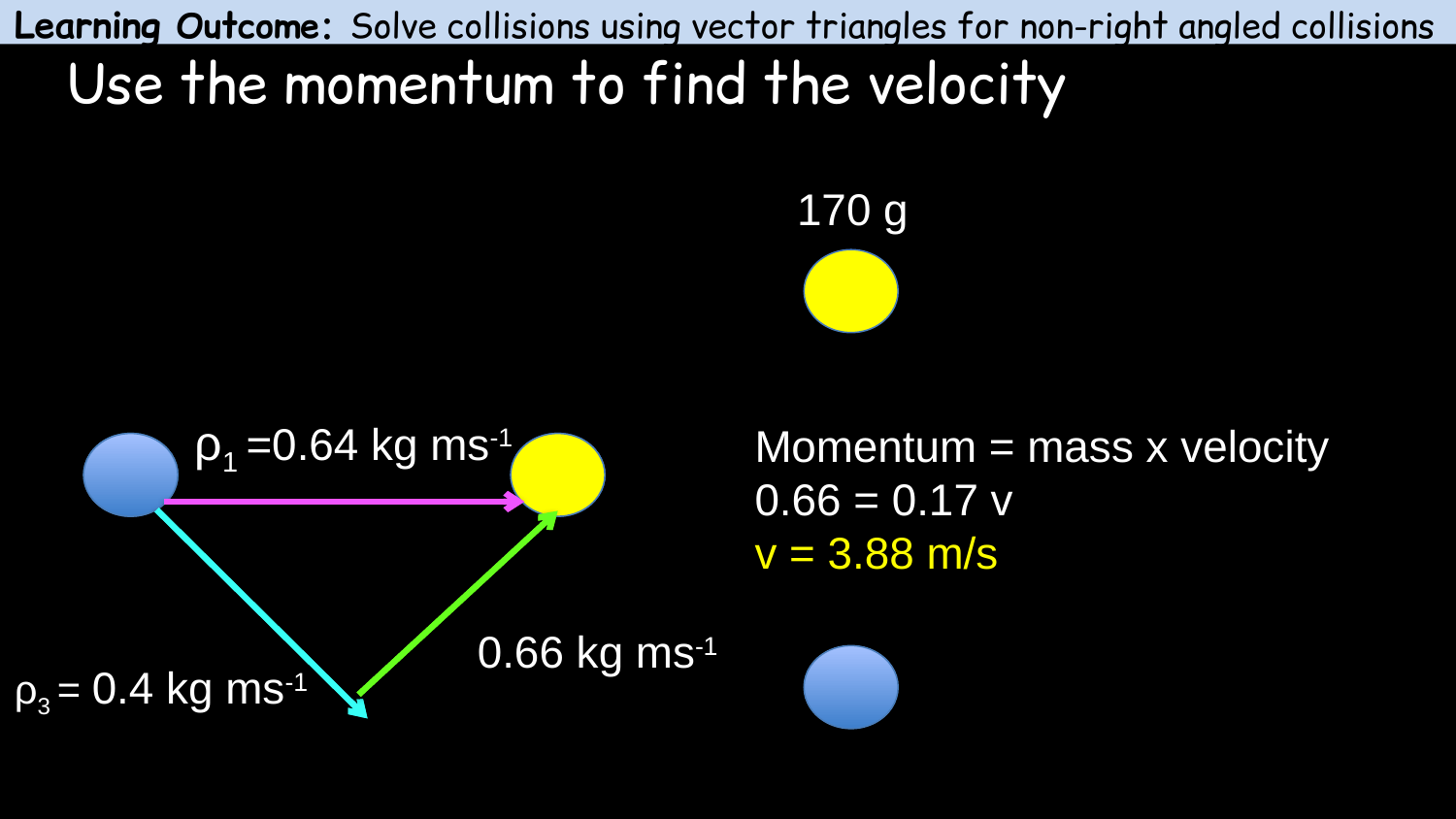

Learning Outcome: Solve collisions using vector triangles for non-right angled collisions

Use the momentum to find the velocity

170 g

ρ1 =0.64 kg ms-1
Momentum = mass x velocity 0.66 = 0.17 v
v = 3.88 m/s

0.06%
0.9%
78%
78%
0.04%
21%
21%
0.66 kg ms-1

ρ3 = 0.4 kg ms-1